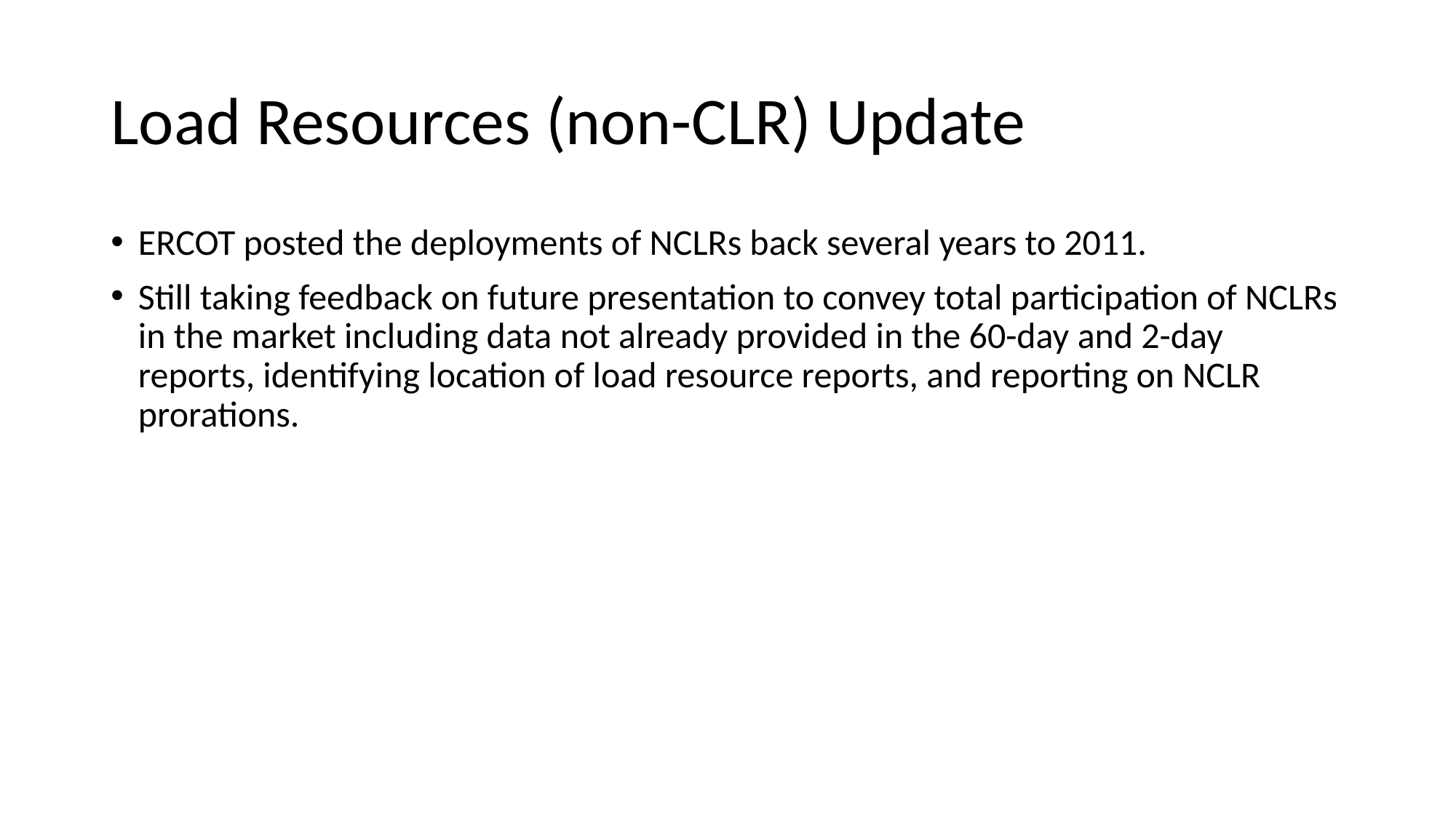

# Load Resources (non-CLR) Update
ERCOT posted the deployments of NCLRs back several years to 2011.
Still taking feedback on future presentation to convey total participation of NCLRs in the market including data not already provided in the 60-day and 2-day reports, identifying location of load resource reports, and reporting on NCLR prorations.